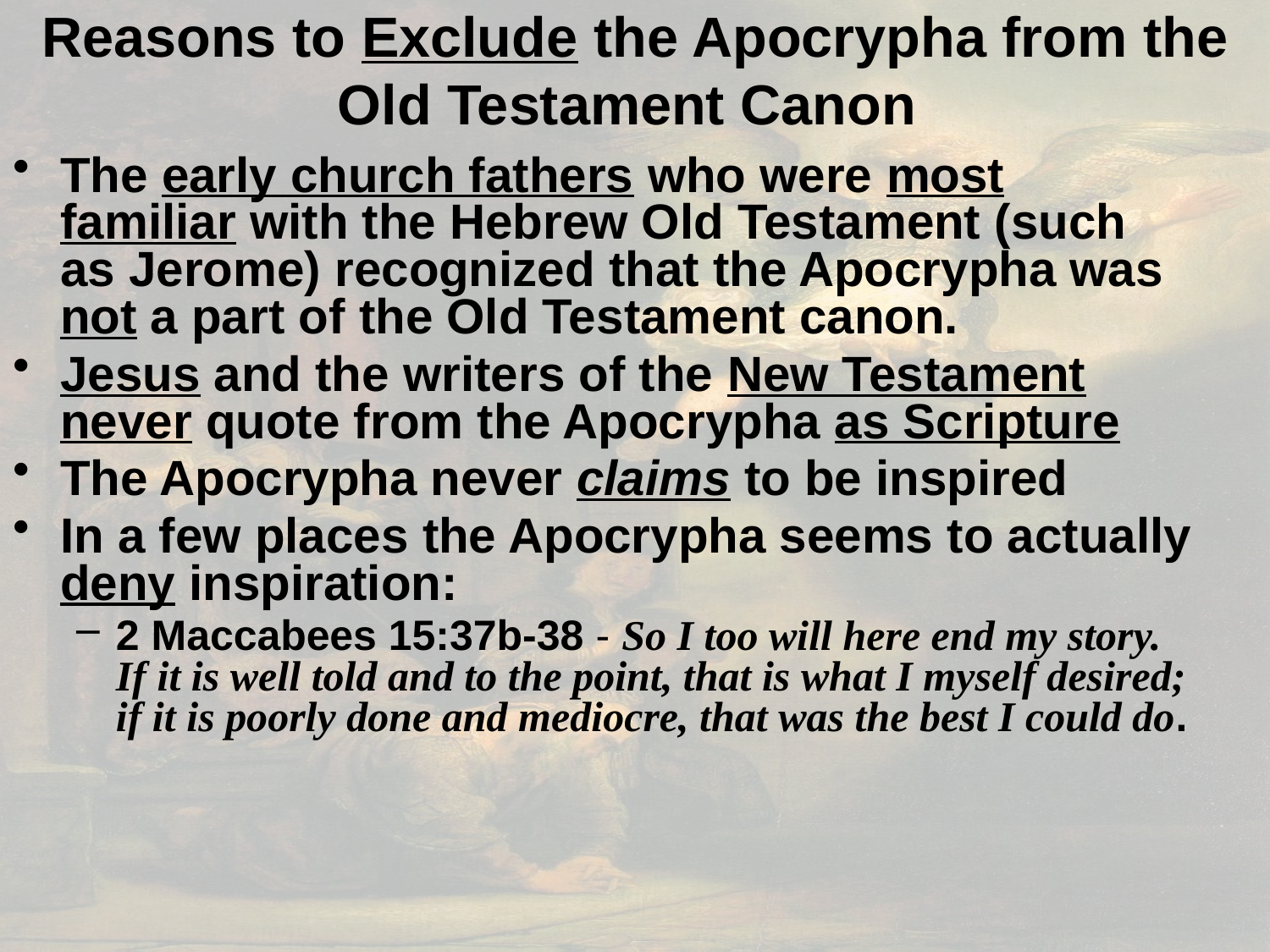

# Reasons to Exclude the Apocrypha from the Old Testament Canon
The early church fathers who were most familiar with the Hebrew Old Testament (such as Jerome) recognized that the Apocrypha was not a part of the Old Testament canon.
Jesus and the writers of the New Testament never quote from the Apocrypha as Scripture
The Apocrypha never claims to be inspired
In a few places the Apocrypha seems to actually deny inspiration:
2 Maccabees 15:37b-38 - So I too will here end my story. If it is well told and to the point, that is what I myself desired; if it is poorly done and mediocre, that was the best I could do.